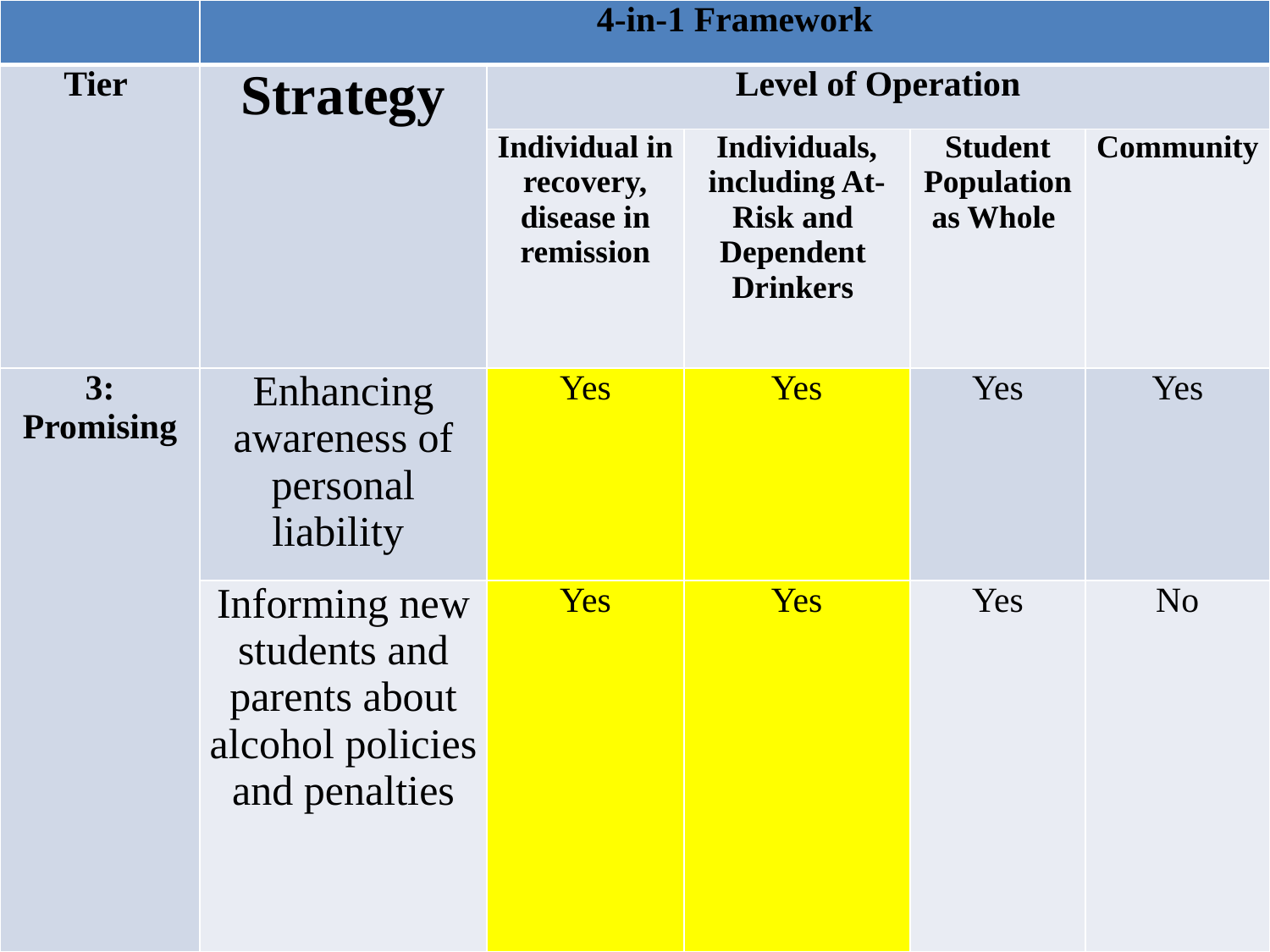

|  | 4-in-1 Framework |  |  |  |  |
| --- | --- | --- | --- | --- | --- |
| Tier | Strategy | Level of Operation |  |  |  |
|  |  | Individual in recovery, disease in remission | Individuals, including At-Risk and Dependent Drinkers | Student Population as Whole | Community |
| 3: Promising | Enhancing awareness of personal liability | Yes | Yes | Yes | Yes |
|  | Informing new students and parents about alcohol policies and penalties | Yes | Yes | Yes | No |